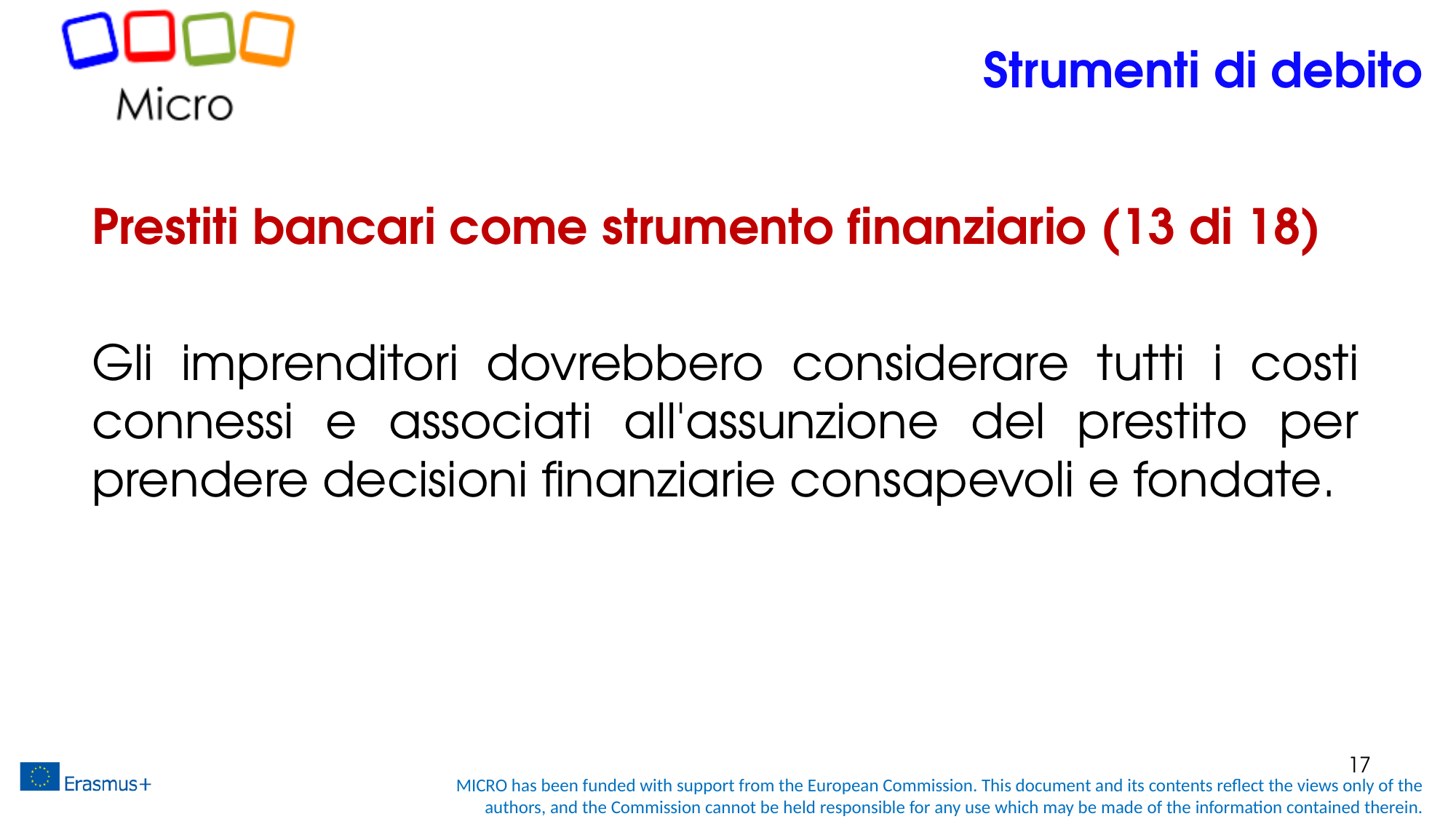

# Strumenti di debito
Prestiti bancari come strumento finanziario (13 di 18)

Gli imprenditori dovrebbero considerare tutti i costi connessi e associati all'assunzione del prestito per prendere decisioni finanziarie consapevoli e fondate.
17